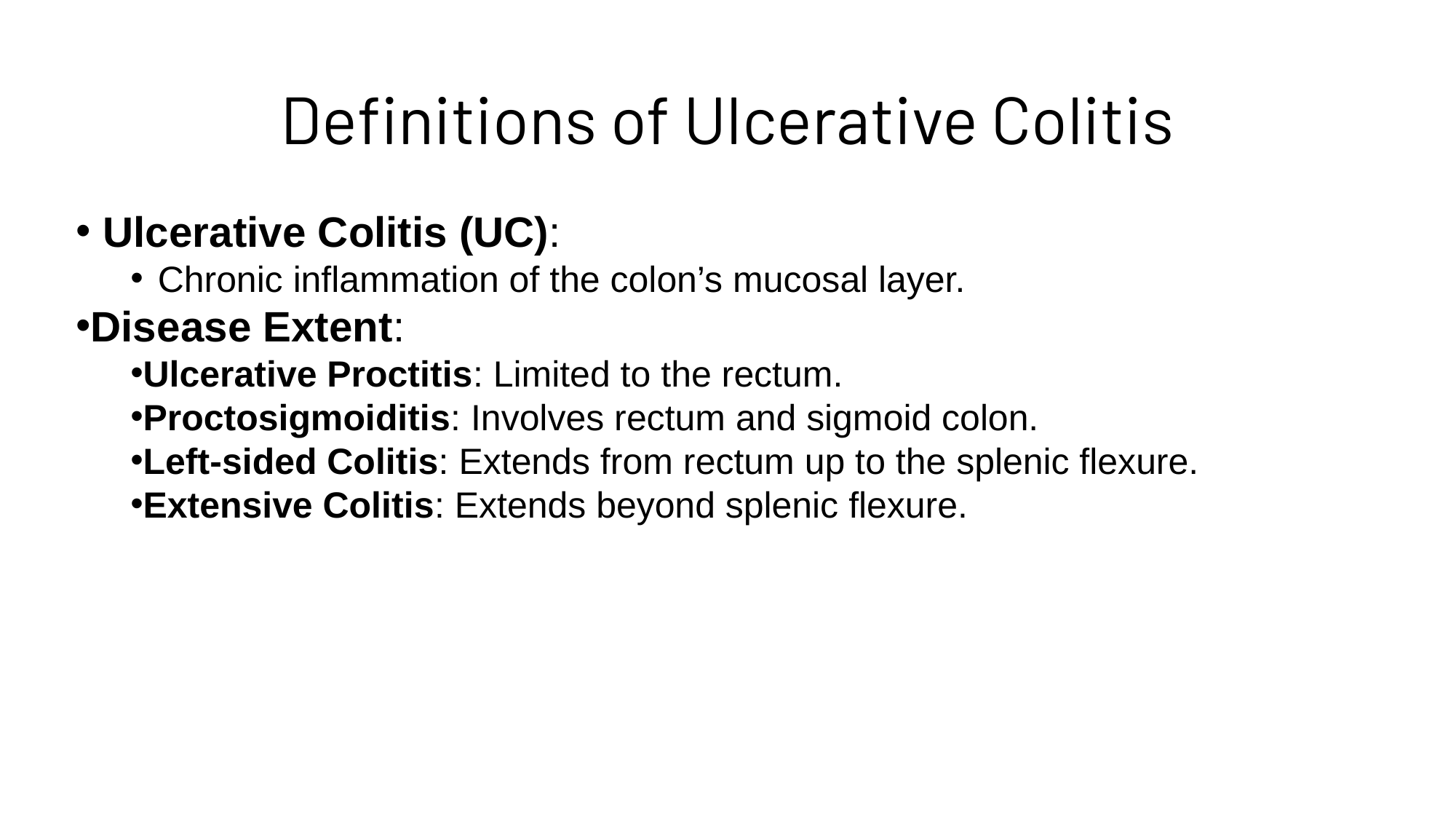

# Definitions of Ulcerative Colitis
Ulcerative Colitis (UC):
Chronic inflammation of the colon’s mucosal layer.
Disease Extent:
Ulcerative Proctitis: Limited to the rectum.
Proctosigmoiditis: Involves rectum and sigmoid colon.
Left-sided Colitis: Extends from rectum up to the splenic flexure.
Extensive Colitis: Extends beyond splenic flexure.